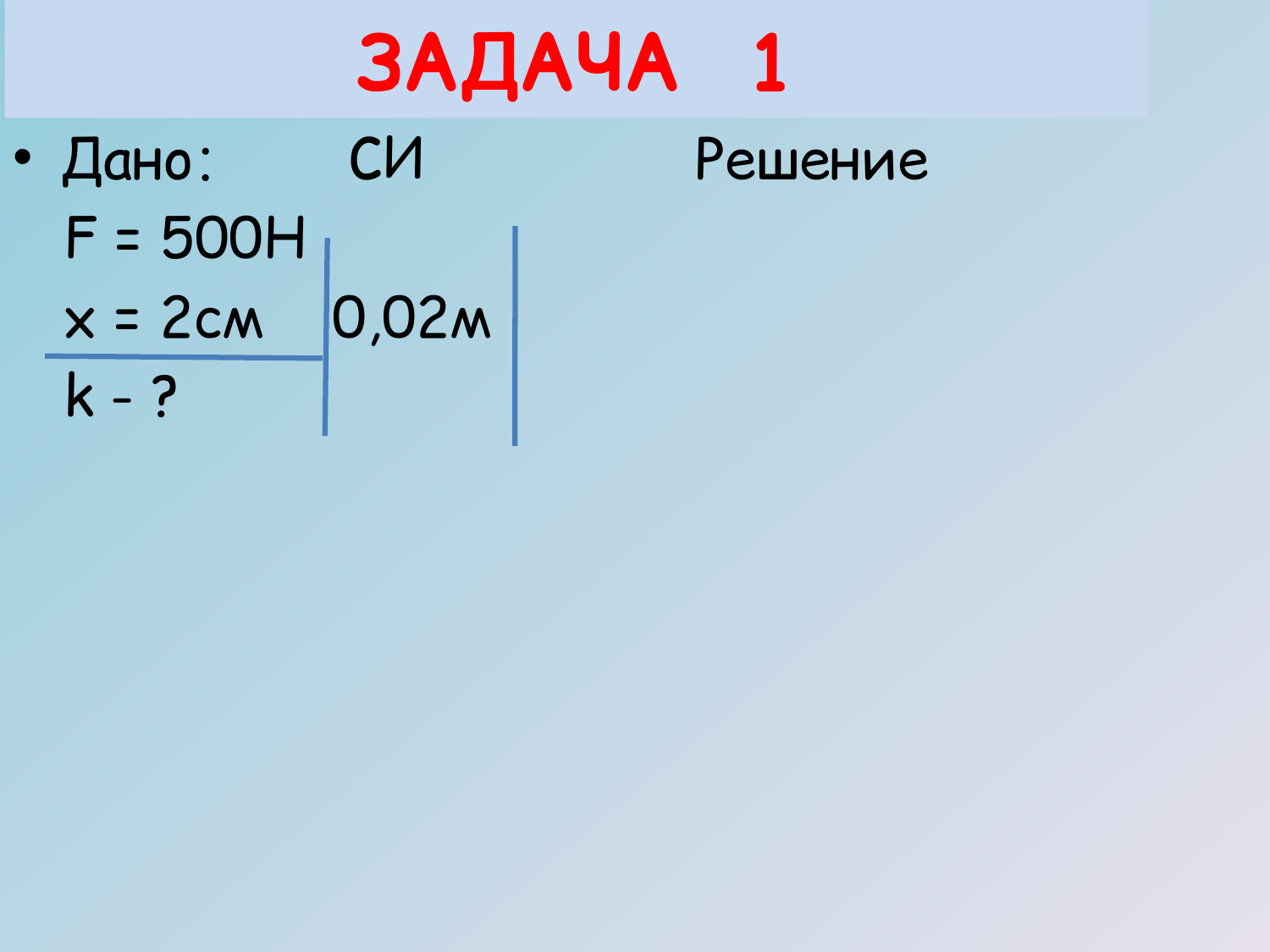

ЗАДАЧА  1
Дано:        СИ                Решение
   F = 500H
   x = 2см    0,02м
   k - ?